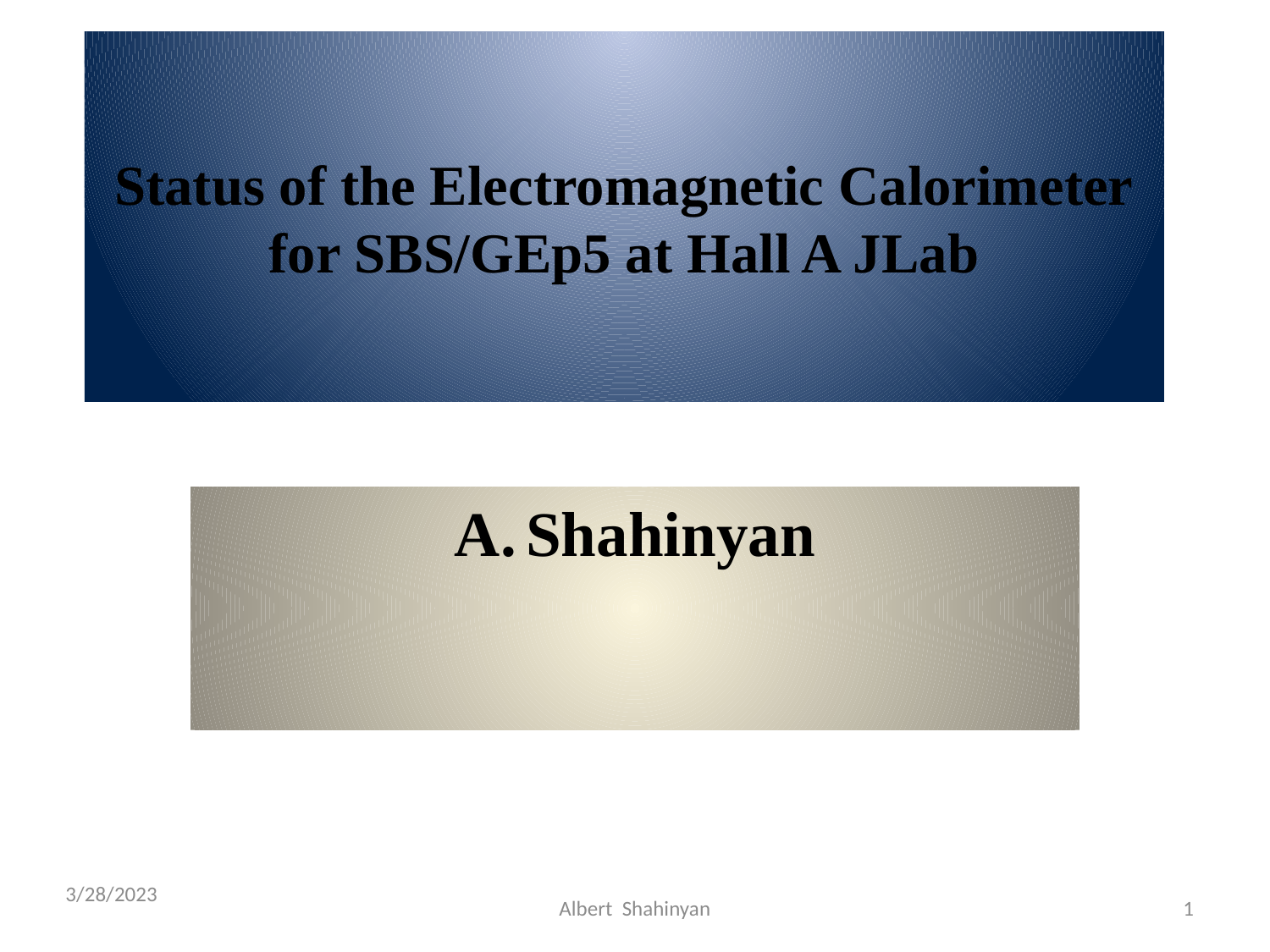

# Status of the Electromagnetic Calorimeter for SBS/GEp5 at Hall A JLab
Shahinyan
3/28/2023
Albert  Shahinyan
1